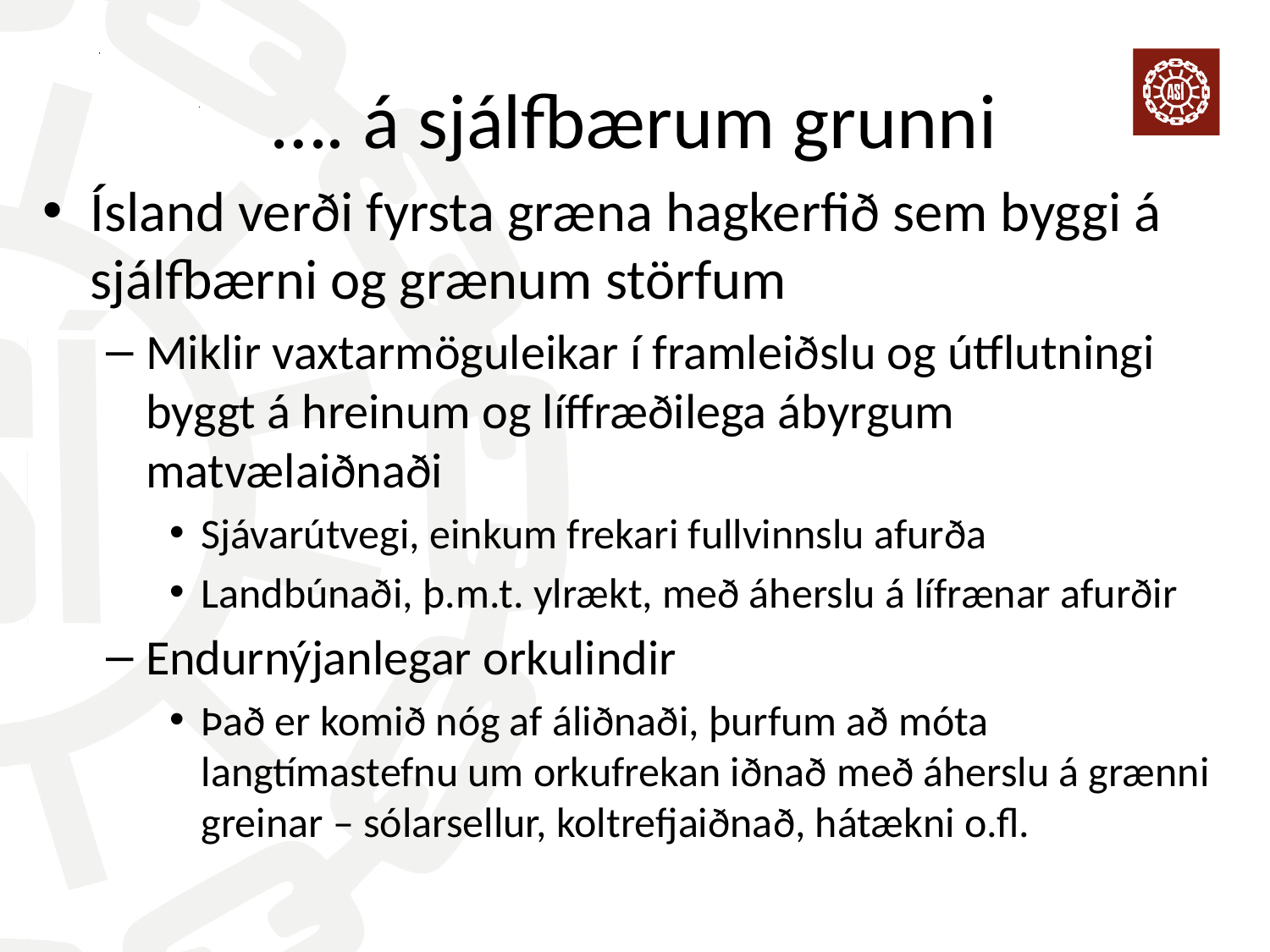

# …. á sjálfbærum grunni
Ísland verði fyrsta græna hagkerfið sem byggi á sjálfbærni og grænum störfum
Miklir vaxtarmöguleikar í framleiðslu og útflutningi byggt á hreinum og líffræðilega ábyrgum matvælaiðnaði
Sjávarútvegi, einkum frekari fullvinnslu afurða
Landbúnaði, þ.m.t. ylrækt, með áherslu á lífrænar afurðir
Endurnýjanlegar orkulindir
Það er komið nóg af áliðnaði, þurfum að móta langtímastefnu um orkufrekan iðnað með áherslu á grænni greinar – sólarsellur, koltrefjaiðnað, hátækni o.fl.